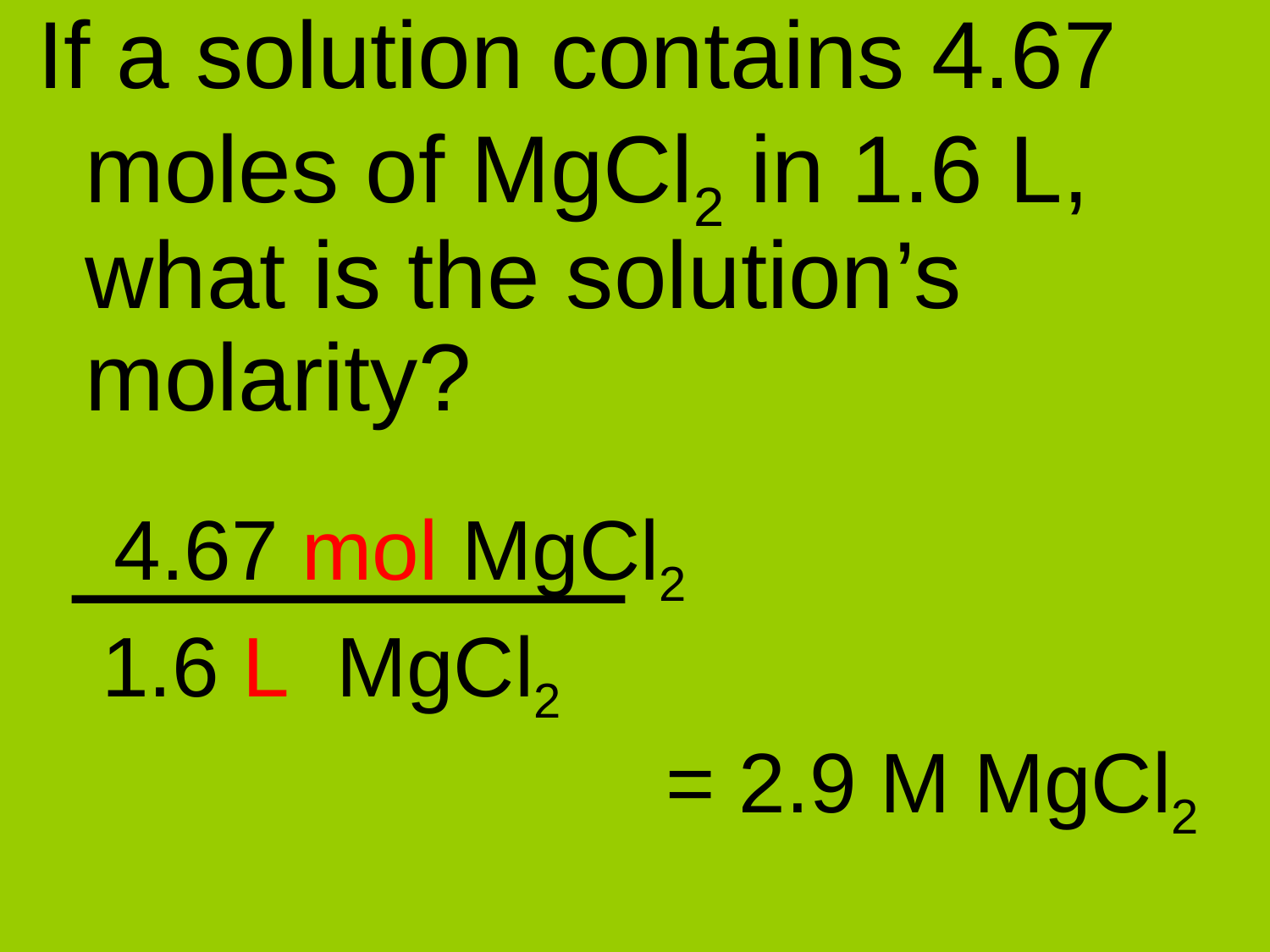

If a solution contains 4.67 moles of MgCl2 in 1.6 L, what is the solution’s molarity?
4.67 mol MgCl2

1.6 L  MgCl2
= 2.9 M MgCl2